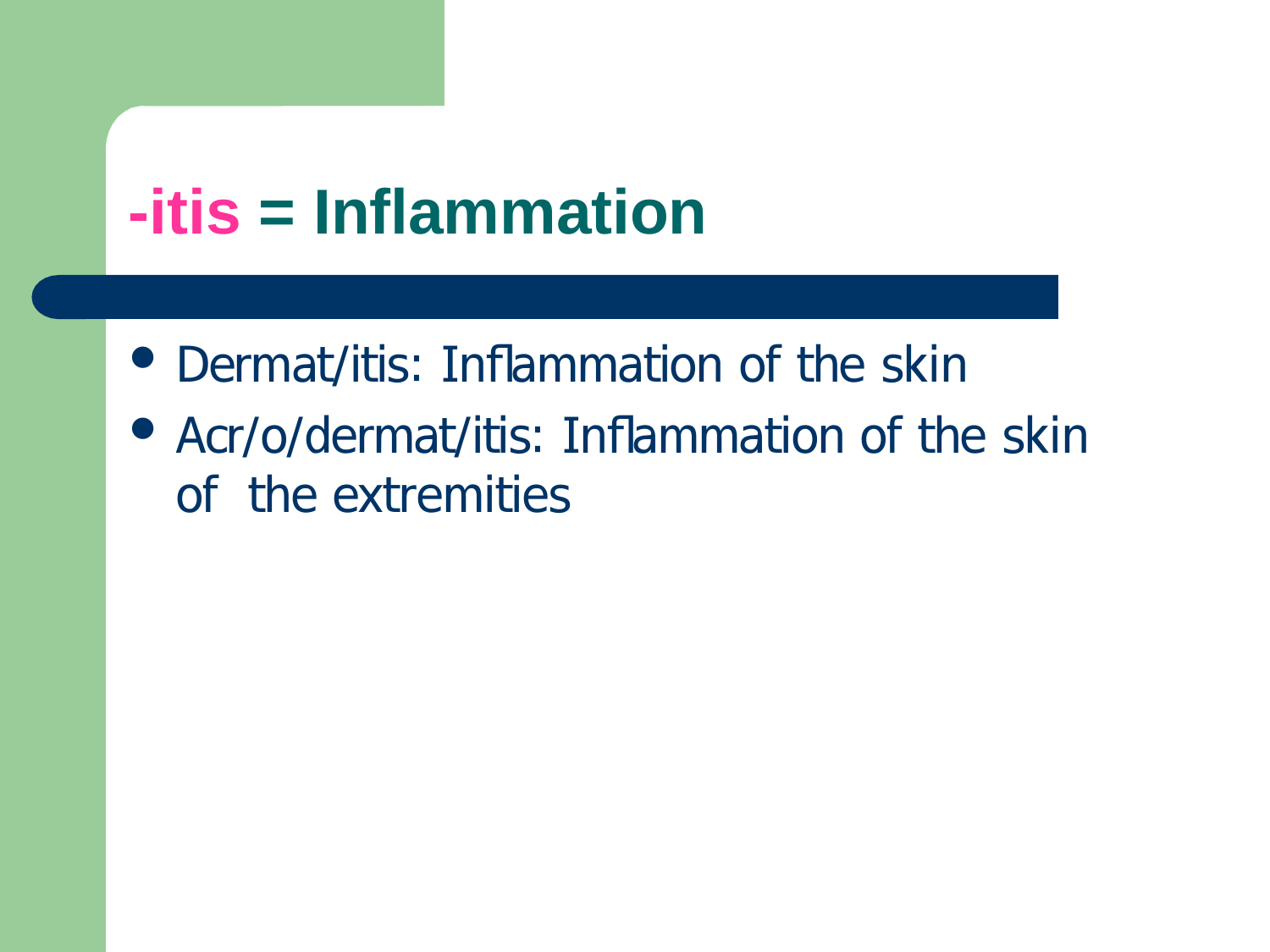

# -itis = Inflammation
Dermat/itis: Inflammation of the skin
Acr/o/dermat/itis: Inflammation of the skin of  the extremities